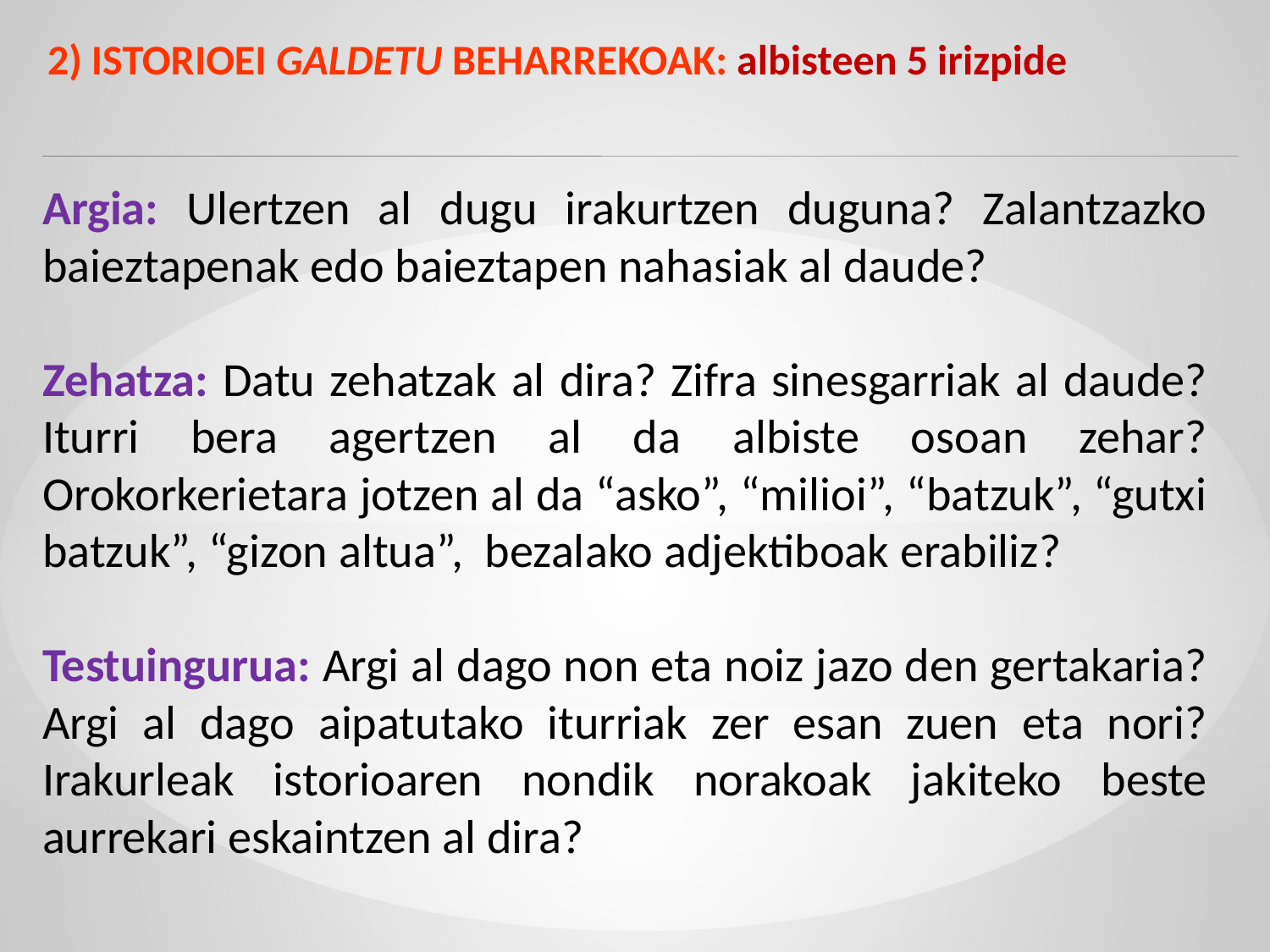

2) ISTORIOEI GALDETU BEHARREKOAK: albisteen 5 irizpide
Argia: Ulertzen al dugu irakurtzen duguna? Zalantzazko baieztapenak edo baieztapen nahasiak al daude?

Zehatza: Datu zehatzak al dira? Zifra sinesgarriak al daude? Iturri bera agertzen al da albiste osoan zehar? Orokorkerietara jotzen al da “asko”, “milioi”, “batzuk”, “gutxi batzuk”, “gizon altua”,  bezalako adjektiboak erabiliz?

Testuingurua: Argi al dago non eta noiz jazo den gertakaria? Argi al dago aipatutako iturriak zer esan zuen eta nori? Irakurleak istorioaren nondik norakoak jakiteko beste aurrekari eskaintzen al dira?